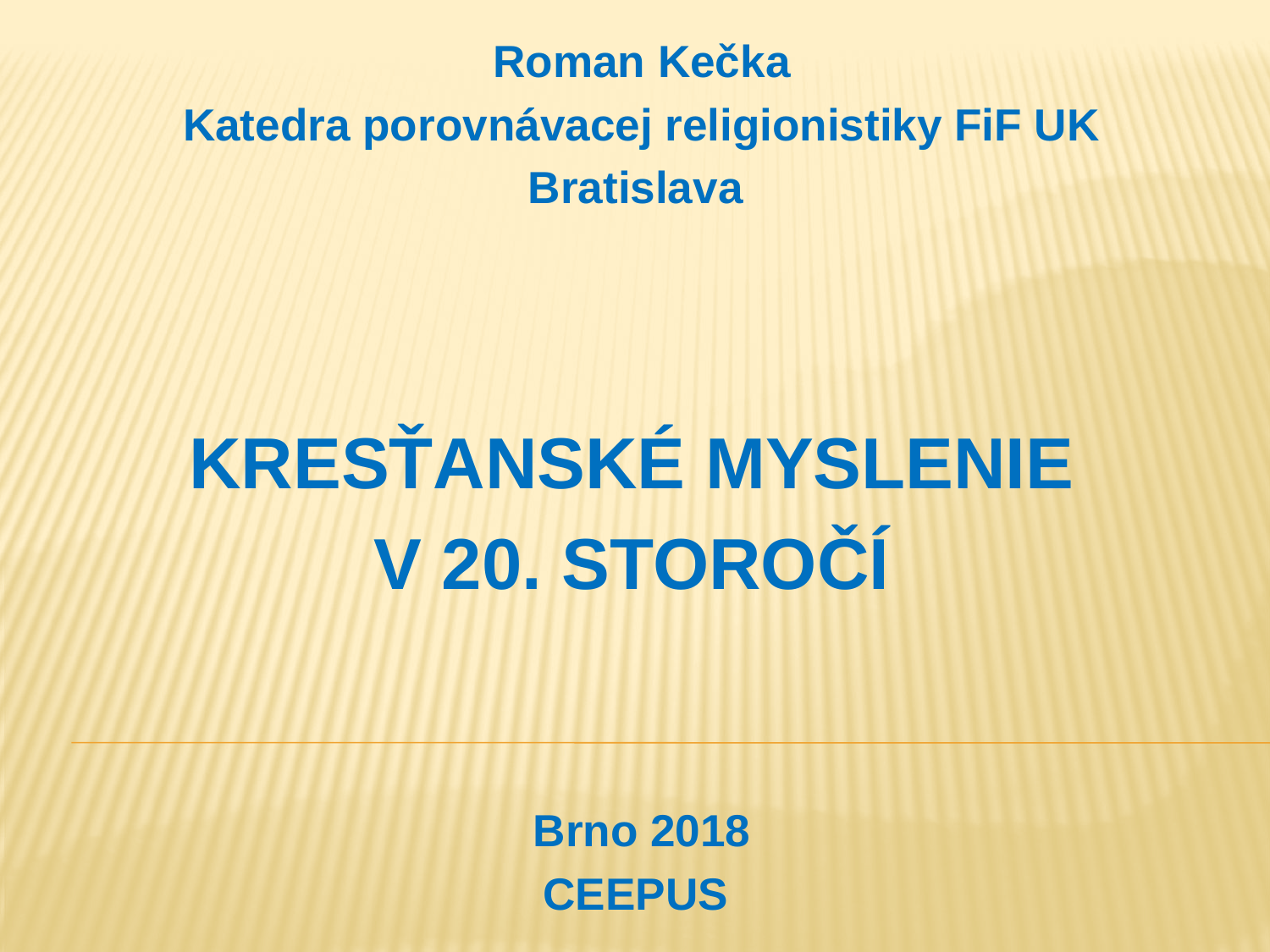

Roman Kečka
Katedra porovnávacej religionistiky FiF UK
Bratislava

Kresťanské myslenie
v 20. storočí

Brno 2018
CEEPUS